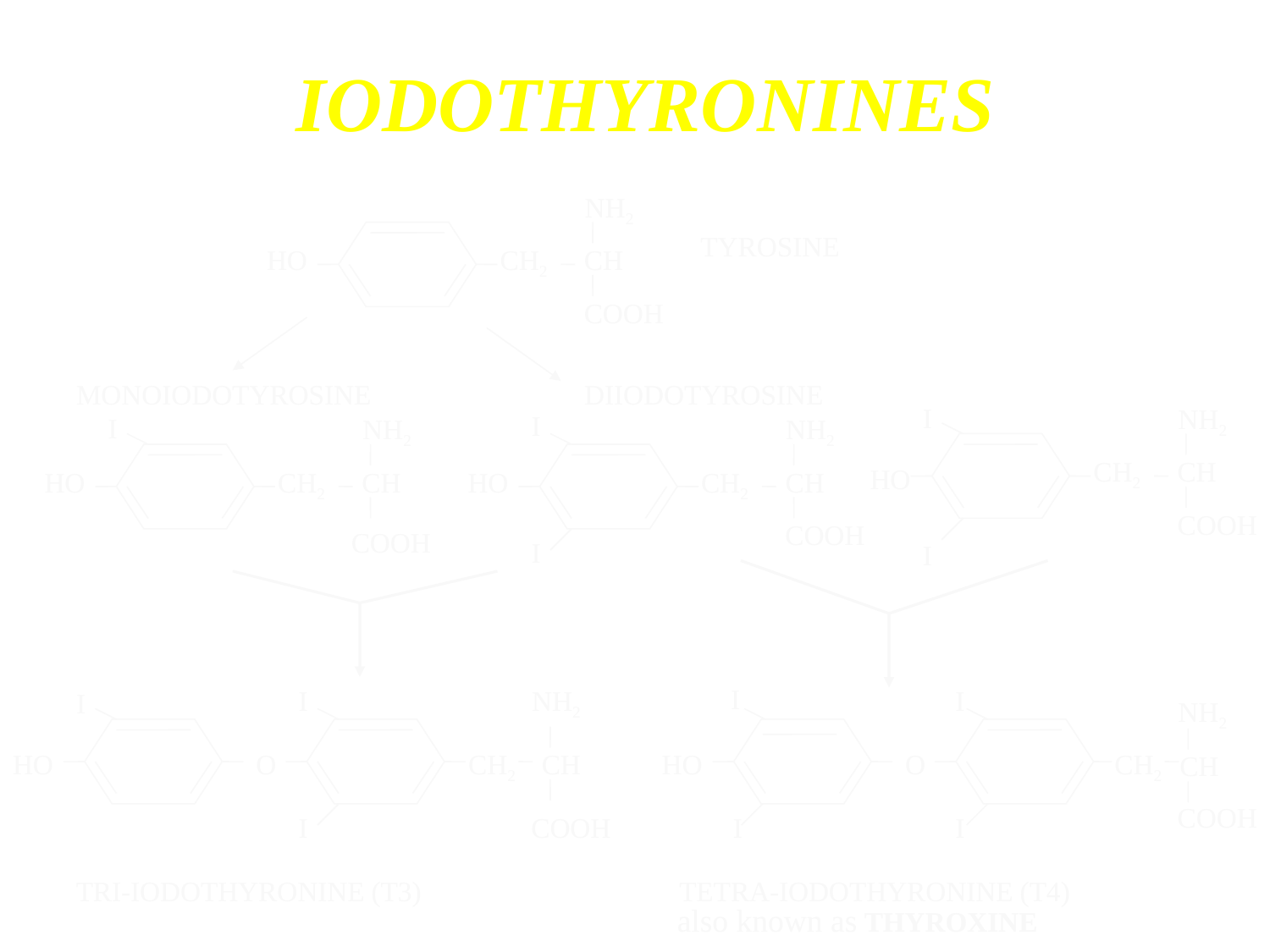

# IODOTHYRONINES
NH2

TYROSINE

HO
CH2
CH

COOH

MONOIODOTYROSINE
DIIODOTYROSINE
I
NH2
I
I
NH2
NH2

CH2
CH

HO
HO
CH2
CH
HO
CH2
CH

COOH
COOH
COOH

I

I

I
I
NH2
I
I
NH2

HO
O
CH2
CH
HO
O
CH2
CH

COOH
I

COOH
I

I

TRI-IODOTHYRONINE (T3)
TETRA-IODOTHYRONINE (T4)
also known as THYROXINE